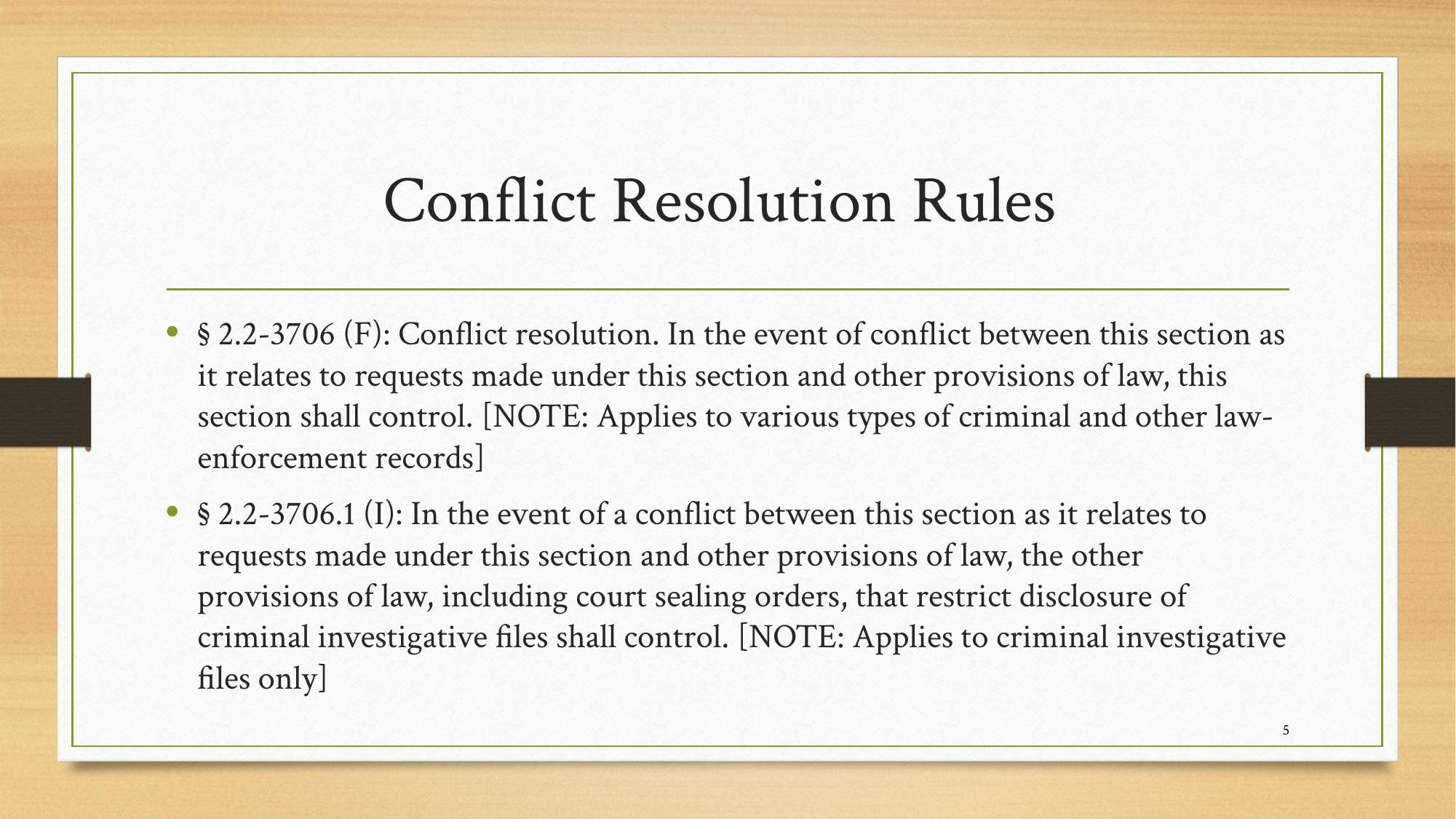

# Conflict Resolution Rules
§ 2.2-3706 (F): Conflict resolution. In the event of conflict between this section as it relates to requests made under this section and other provisions of law, this section shall control. [NOTE: Applies to various types of criminal and other law-enforcement records]
§ 2.2-3706.1 (I): In the event of a conflict between this section as it relates to requests made under this section and other provisions of law, the other provisions of law, including court sealing orders, that restrict disclosure of criminal investigative files shall control. [NOTE: Applies to criminal investigative files only]
5